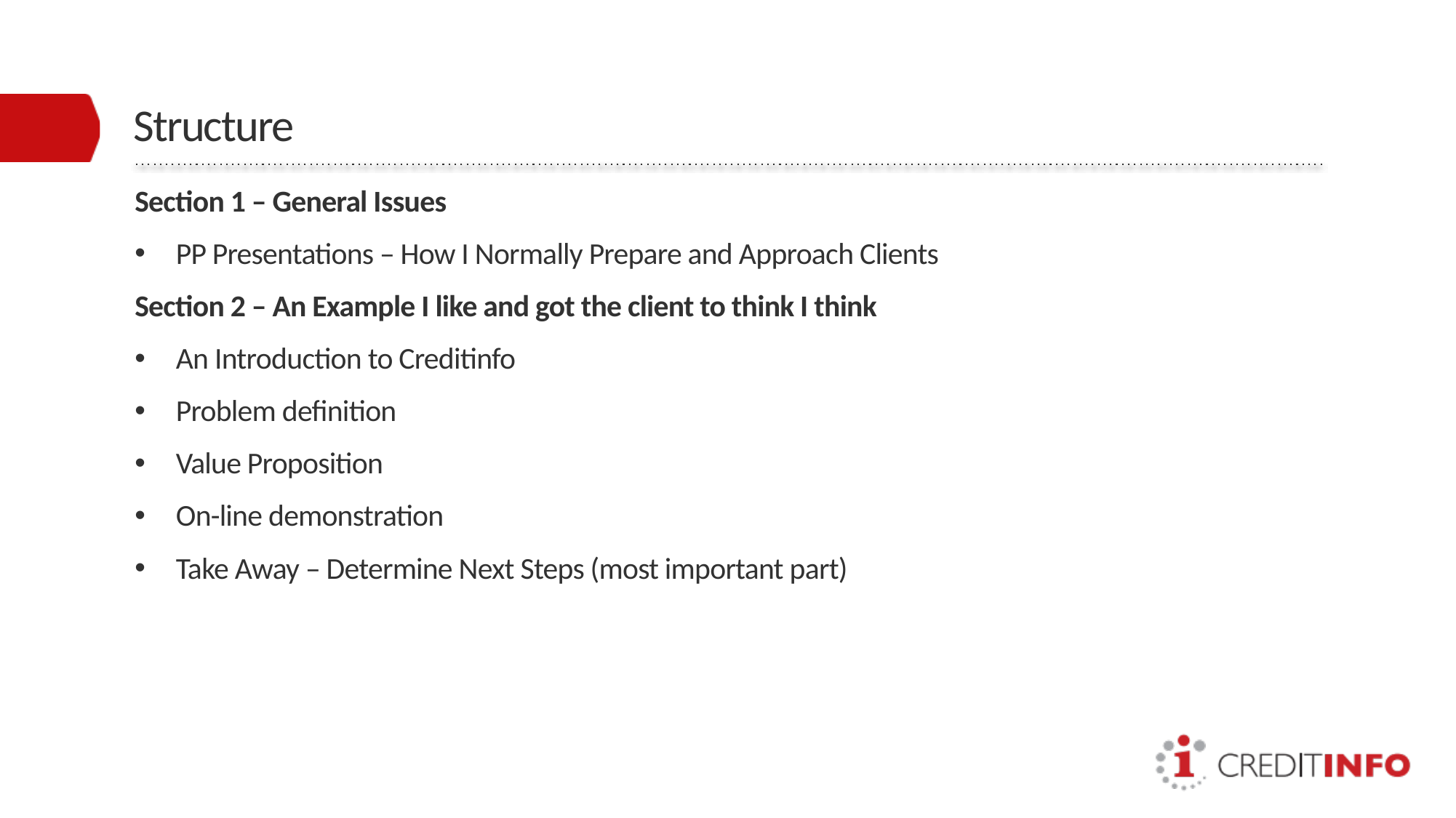

# Structure
Section 1 – General Issues
PP Presentations – How I Normally Prepare and Approach Clients
Section 2 – An Example I like and got the client to think I think
An Introduction to Creditinfo
Problem definition
Value Proposition
On-line demonstration
Take Away – Determine Next Steps (most important part)